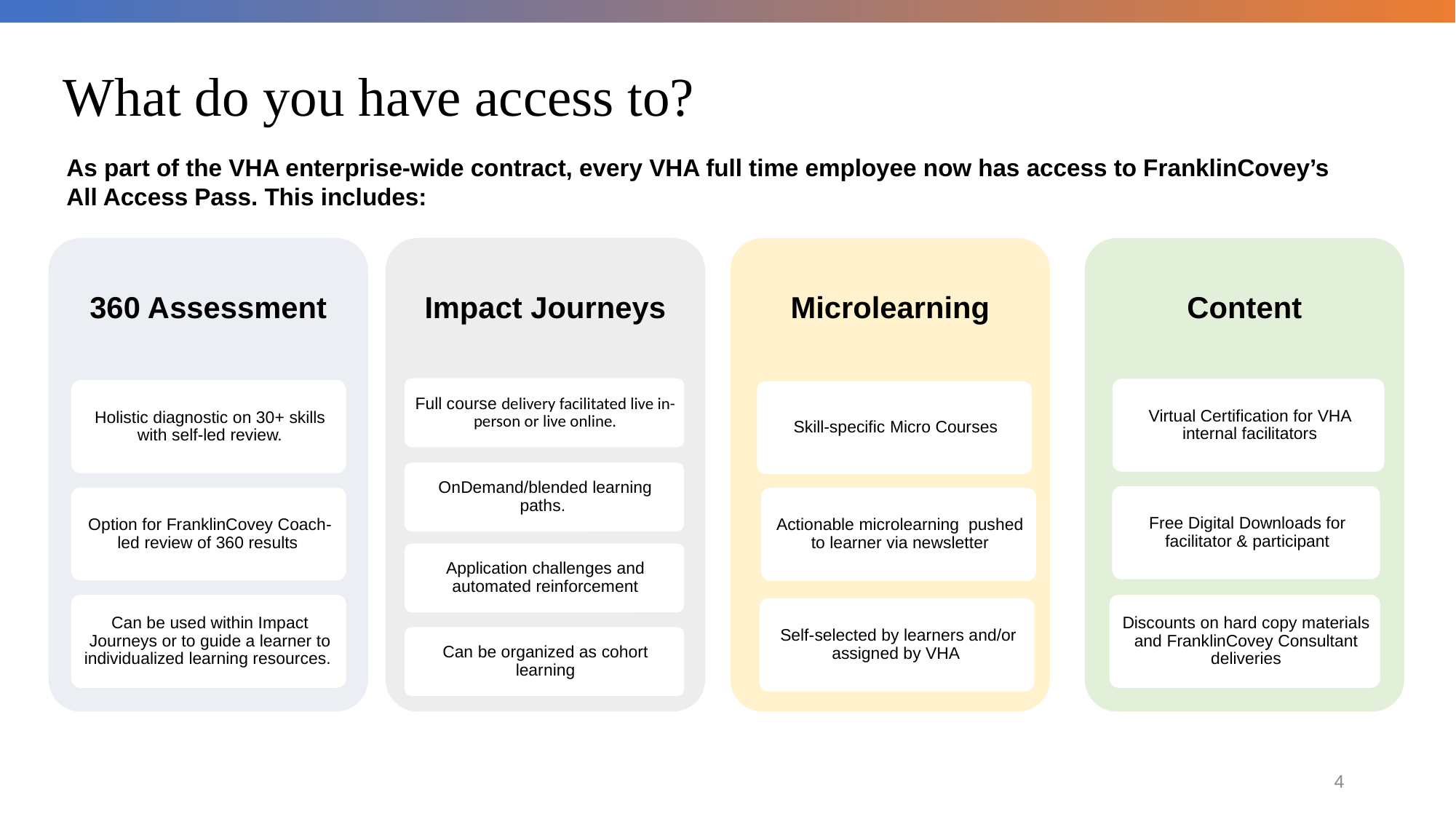

# What do you have access to?
As part of the VHA enterprise-wide contract, every VHA full time employee now has access to FranklinCovey’s All Access Pass. This includes:
360 Assessment
Holistic diagnostic on 30+ skills with self-led review.
Option for FranklinCovey Coach-led review of 360 results
Can be used within Impact Journeys or to guide a learner to individualized learning resources.
Impact Journeys
Full course delivery facilitated live in-person or live online.
OnDemand/blended learning paths.
Application challenges and automated reinforcement
Can be organized as cohort learning
Microlearning
Skill-specific Micro Courses
Actionable microlearning  pushed to learner via newsletter
Self-selected by learners and/or assigned by VHA
Content
Virtual Certification for VHA internal facilitators
Free Digital Downloads for facilitator & participant
Discounts on hard copy materials and FranklinCovey Consultant deliveries
4